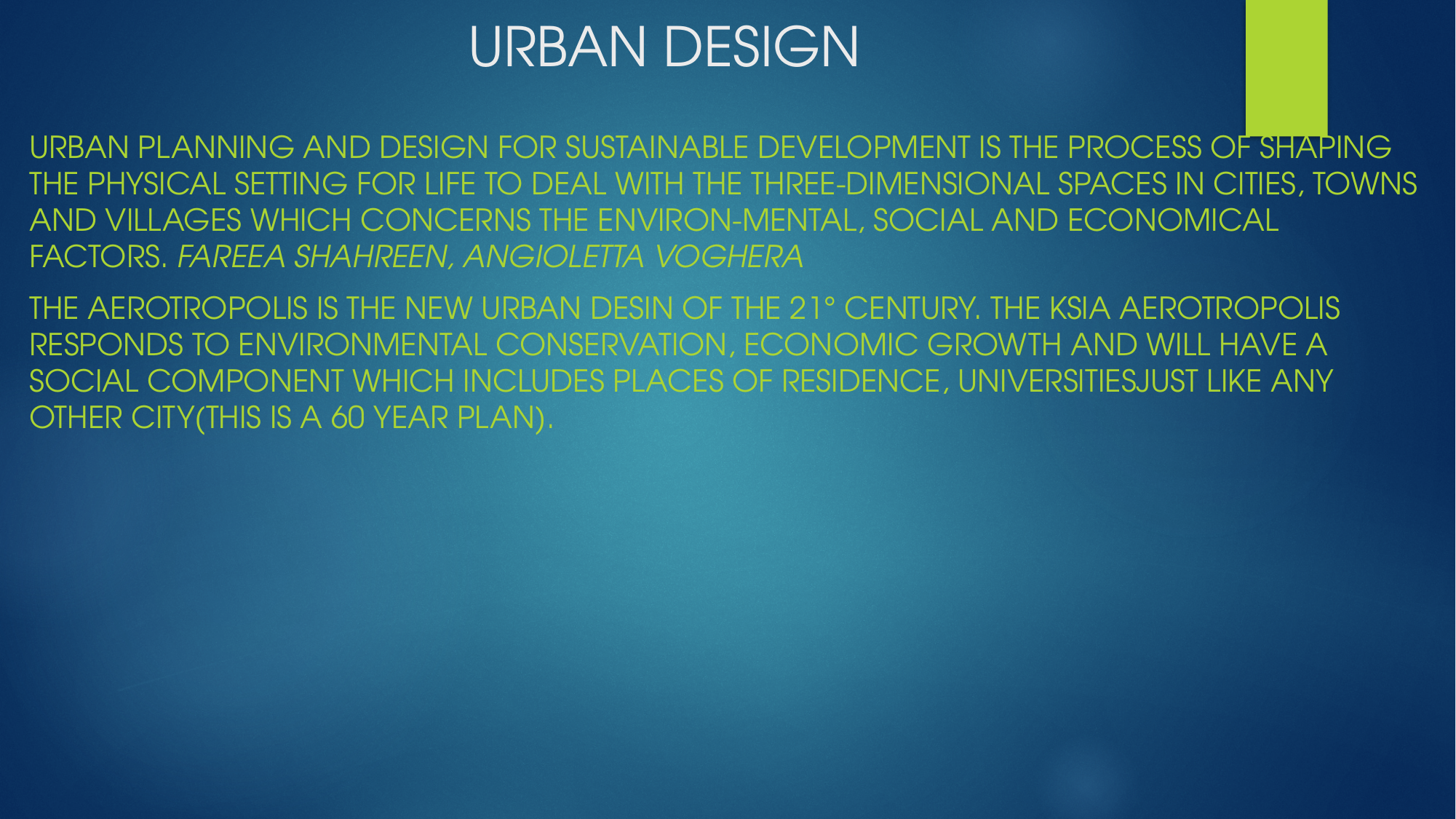

# URBAN DESIGN

Urban planning and design for sustainable development is the process of shaping the physical setting for life to deal with the three-dimensional spaces in cities, towns and villages which concerns the environ-mental, social and economical factors. Fareea Shahreen, Angioletta Voghera
The aerotropolis is the new urban desin of the 21° century. The ksia aerotropolis responds to environmental conservation, economic growth and will have a social component which includes places of residence, universitiesjust like any other city(this is a 60 year plan).